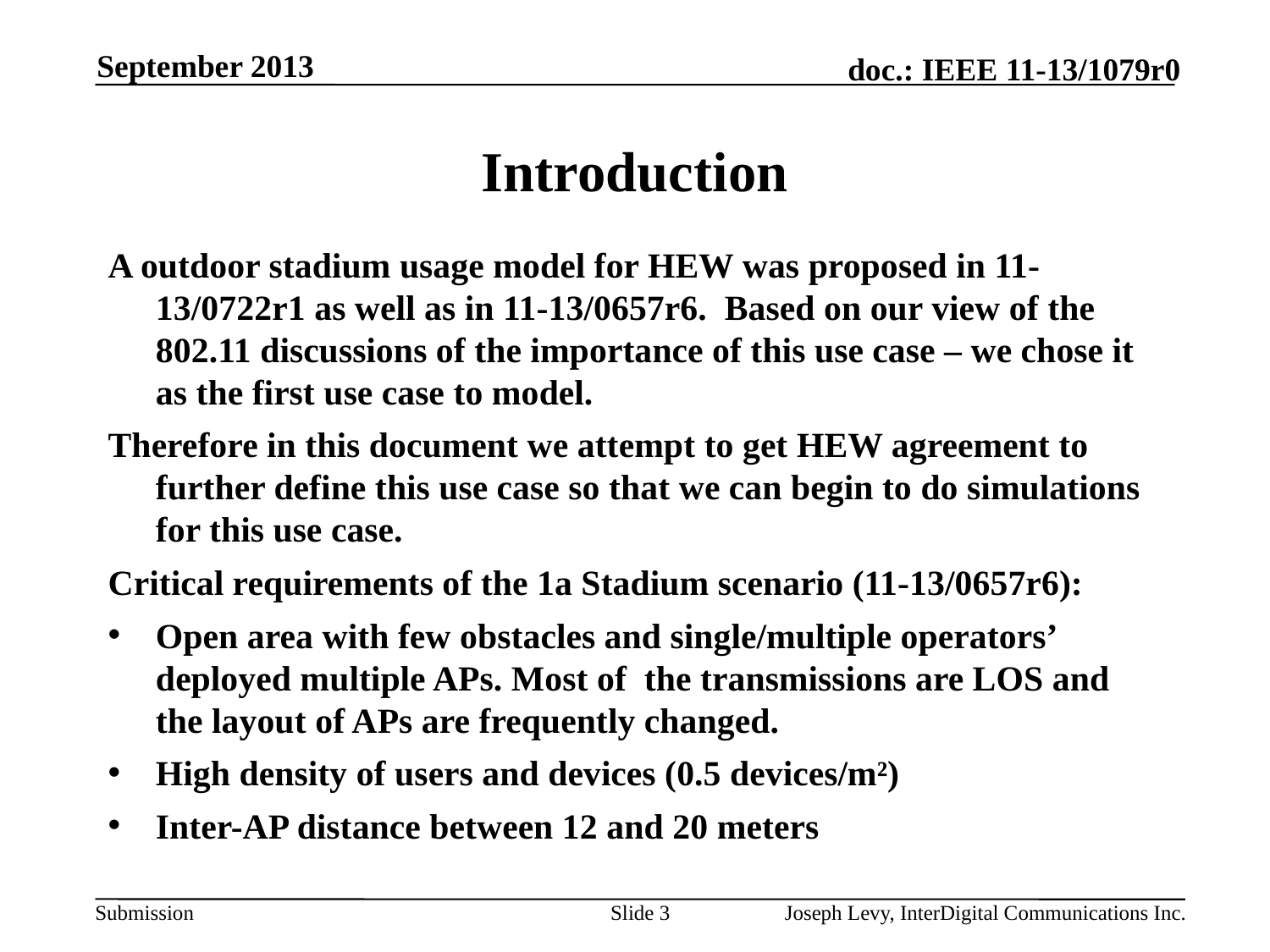

September 2013
# Introduction
A outdoor stadium usage model for HEW was proposed in 11-13/0722r1 as well as in 11-13/0657r6.  Based on our view of the 802.11 discussions of the importance of this use case – we chose it as the first use case to model.
Therefore in this document we attempt to get HEW agreement to further define this use case so that we can begin to do simulations for this use case.
Critical requirements of the 1a Stadium scenario (11-13/0657r6):
Open area with few obstacles and single/multiple operators’ deployed multiple APs. Most of  the transmissions are LOS and the layout of APs are frequently changed.
High density of users and devices (0.5 devices/m²)
Inter-AP distance between 12 and 20 meters

Slide 3
Joseph Levy, InterDigital Communications Inc.